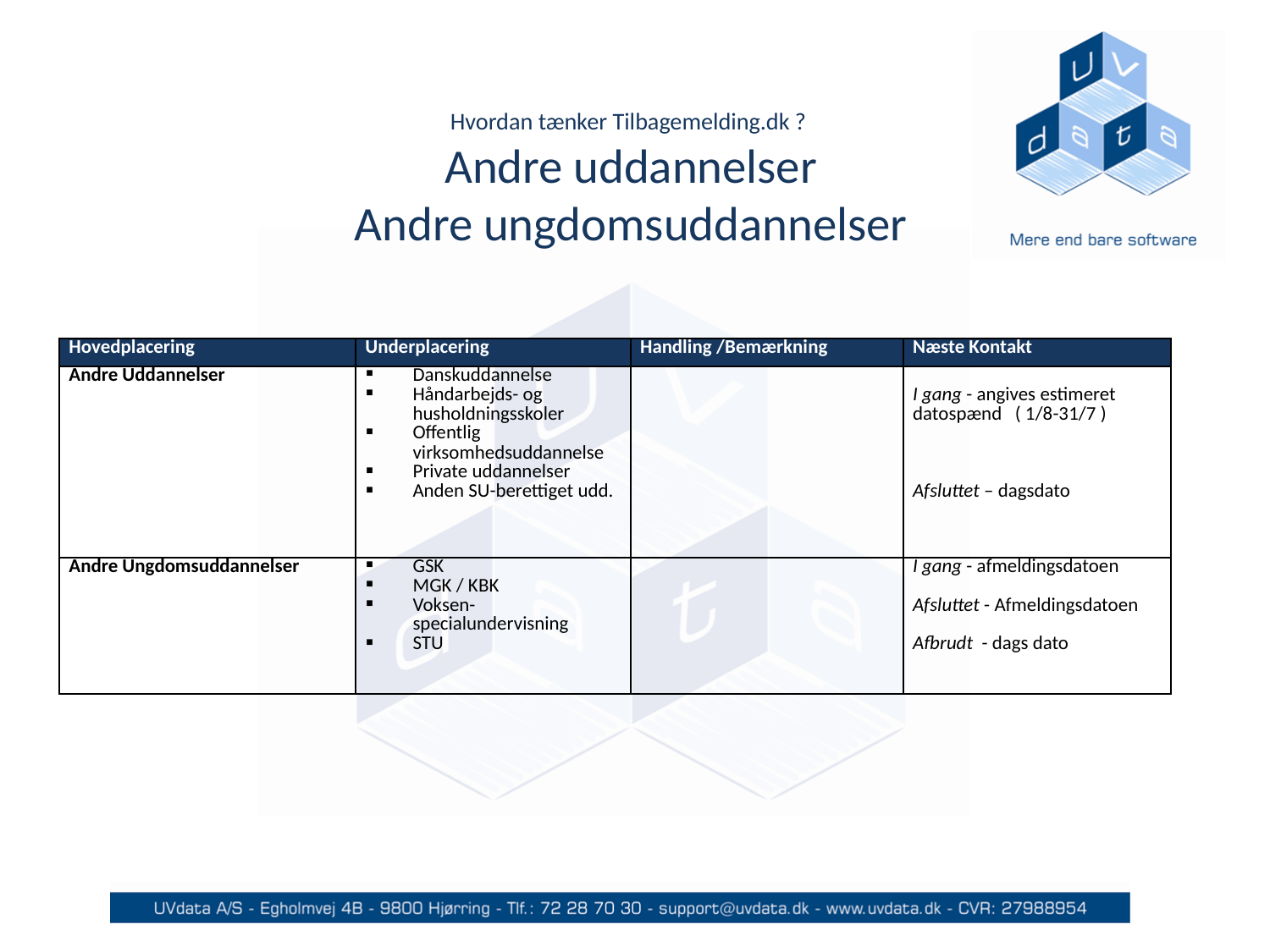

# Hvordan tænker Tilbagemelding.dk ? Andre uddannelser Andre ungdomsuddannelser
| Hovedplacering | Underplacering | Handling /Bemærkning | Næste Kontakt |
| --- | --- | --- | --- |
| Andre Uddannelser | Danskuddannelse Håndarbejds- og husholdningsskoler Offentlig virksomhedsuddannelse Private uddannelser Anden SU-berettiget udd. |  | I gang - angives estimeret datospænd ( 1/8-31/7 ) Afsluttet – dagsdato |
| Andre Ungdomsuddannelser | GSK MGK / KBK Voksen-specialundervisning STU |  | I gang - afmeldingsdatoen Afsluttet - Afmeldingsdatoen Afbrudt - dags dato |